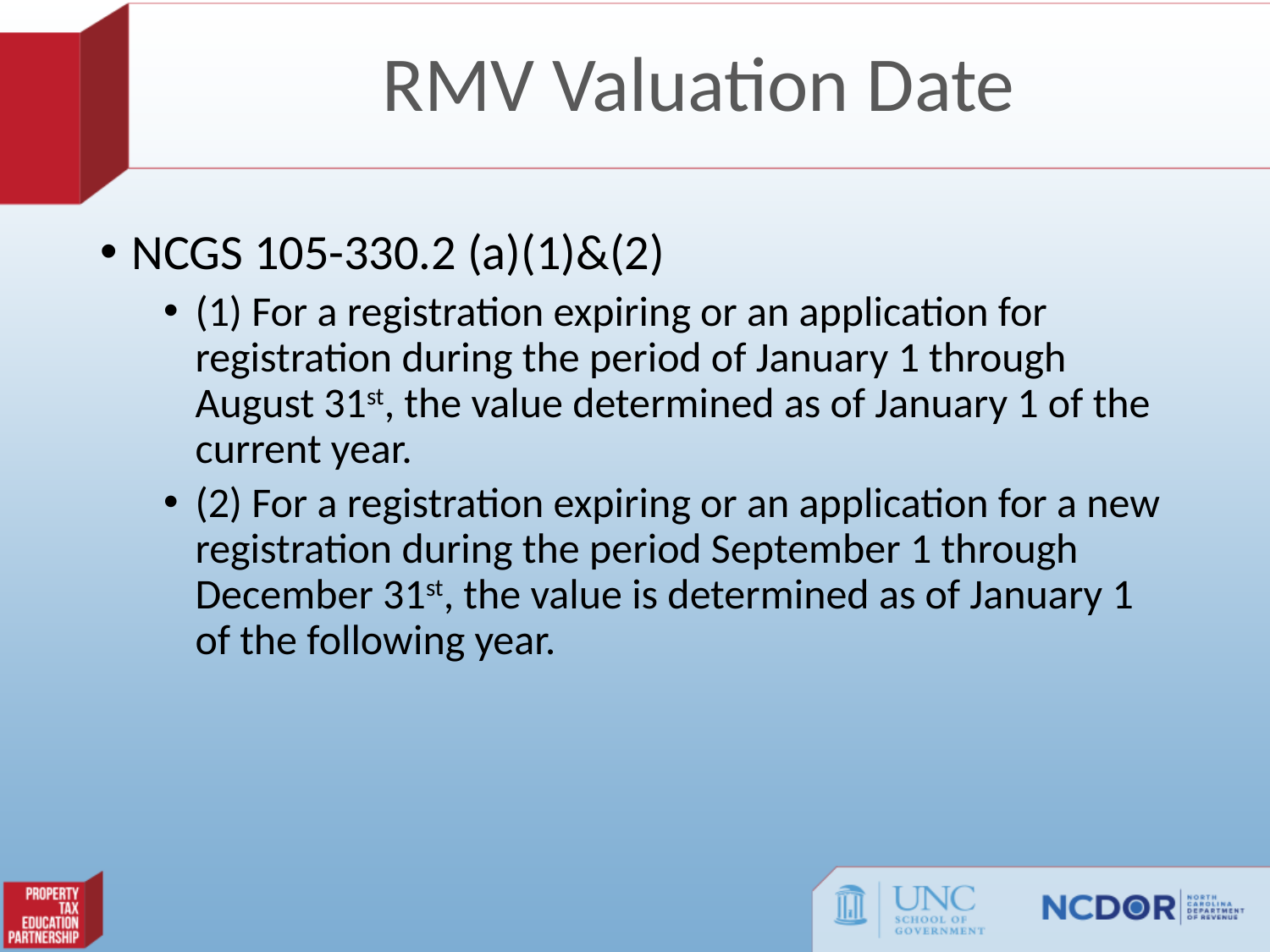

# RMV Valuation Date
NCGS 105-330.2 (a)(1)&(2)
(1) For a registration expiring or an application for registration during the period of January 1 through August 31st, the value determined as of January 1 of the current year.
(2) For a registration expiring or an application for a new registration during the period September 1 through December 31st, the value is determined as of January 1 of the following year.